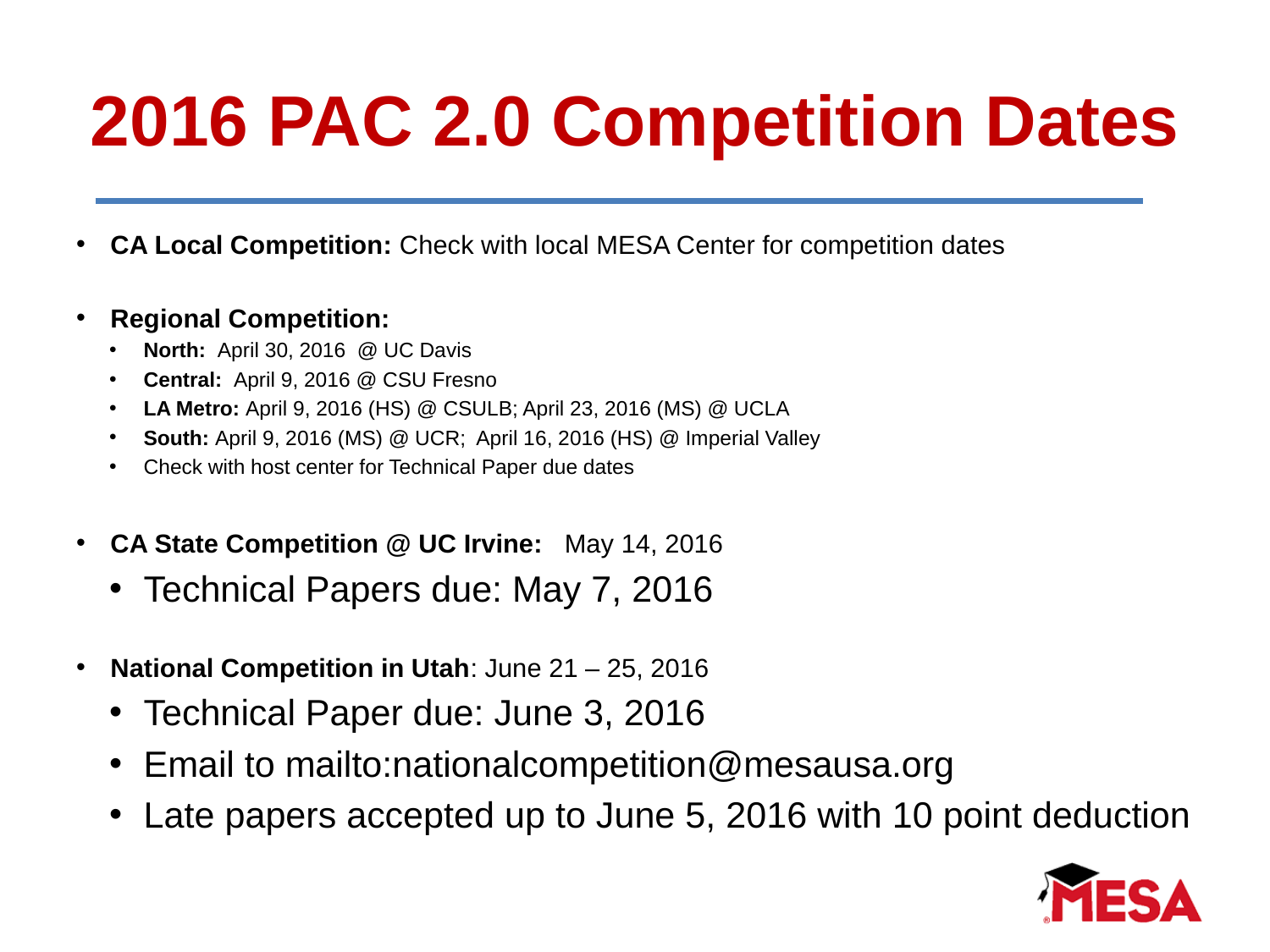

# 2016 PAC 2.0 Competition Dates
CA Local Competition: Check with local MESA Center for competition dates

Regional Competition:
North:  April 30, 2016  @ UC Davis
Central:  April 9, 2016 @ CSU Fresno
LA Metro: April 9, 2016 (HS) @ CSULB; April 23, 2016 (MS) @ UCLA
South: April 9, 2016 (MS) @ UCR;  April 16, 2016 (HS) @ Imperial Valley
Check with host center for Technical Paper due dates

CA State Competition @ UC Irvine:   May 14, 2016
Technical Papers due: May 7, 2016

National Competition in Utah: June 21 – 25, 2016
Technical Paper due: June 3, 2016
Email to mailto:nationalcompetition@mesausa.org
Late papers accepted up to June 5, 2016 with 10 point deduction